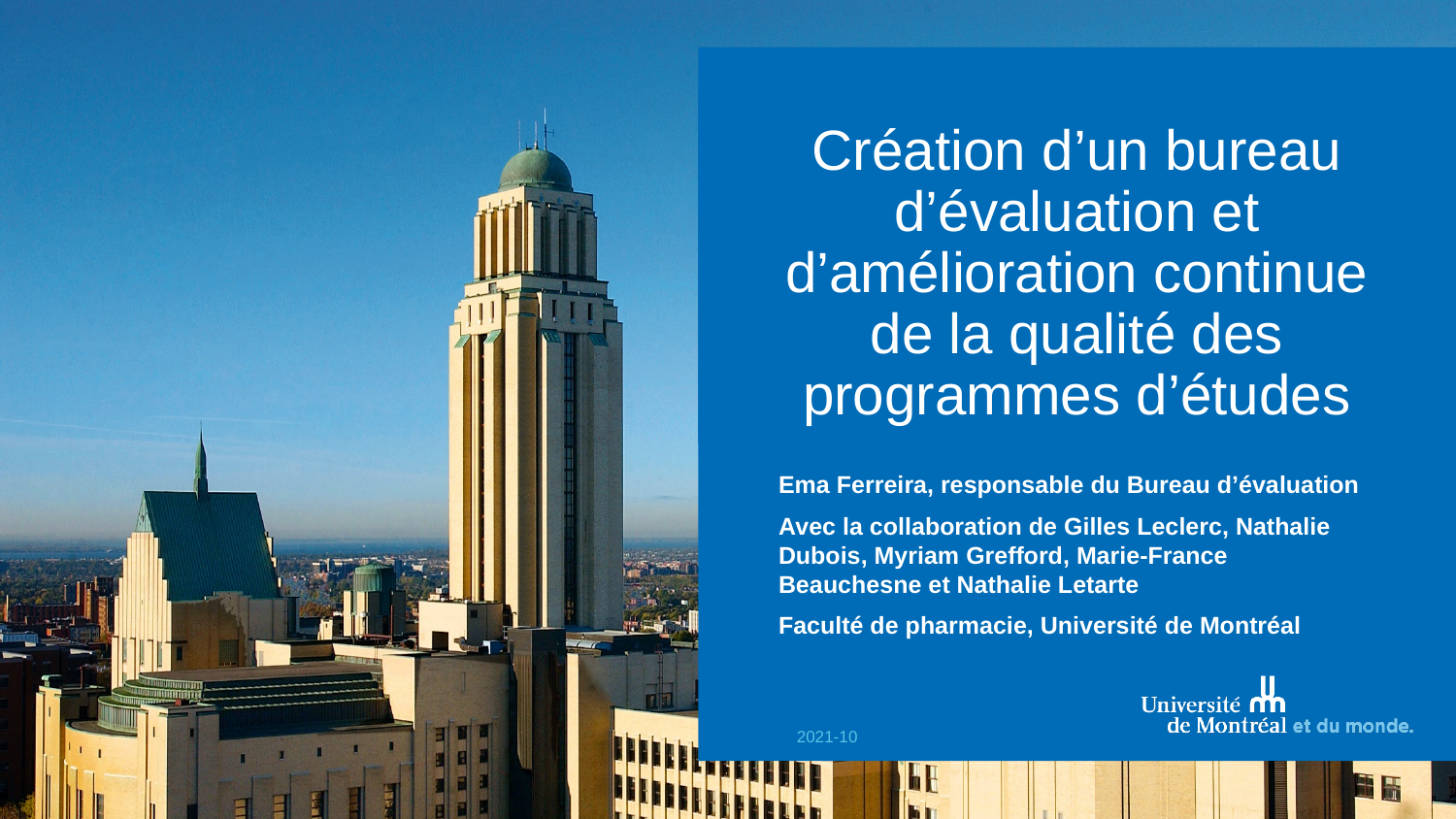

Création d’un bureau d’évaluation et d’amélioration continue de la qualité des programmes d’études
Ema Ferreira, responsable du Bureau d’évaluation
Avec la collaboration de Gilles Leclerc, Nathalie Dubois, Myriam Grefford, Marie-France Beauchesne et Nathalie Letarte
Faculté de pharmacie, Université de Montréal
2021-10